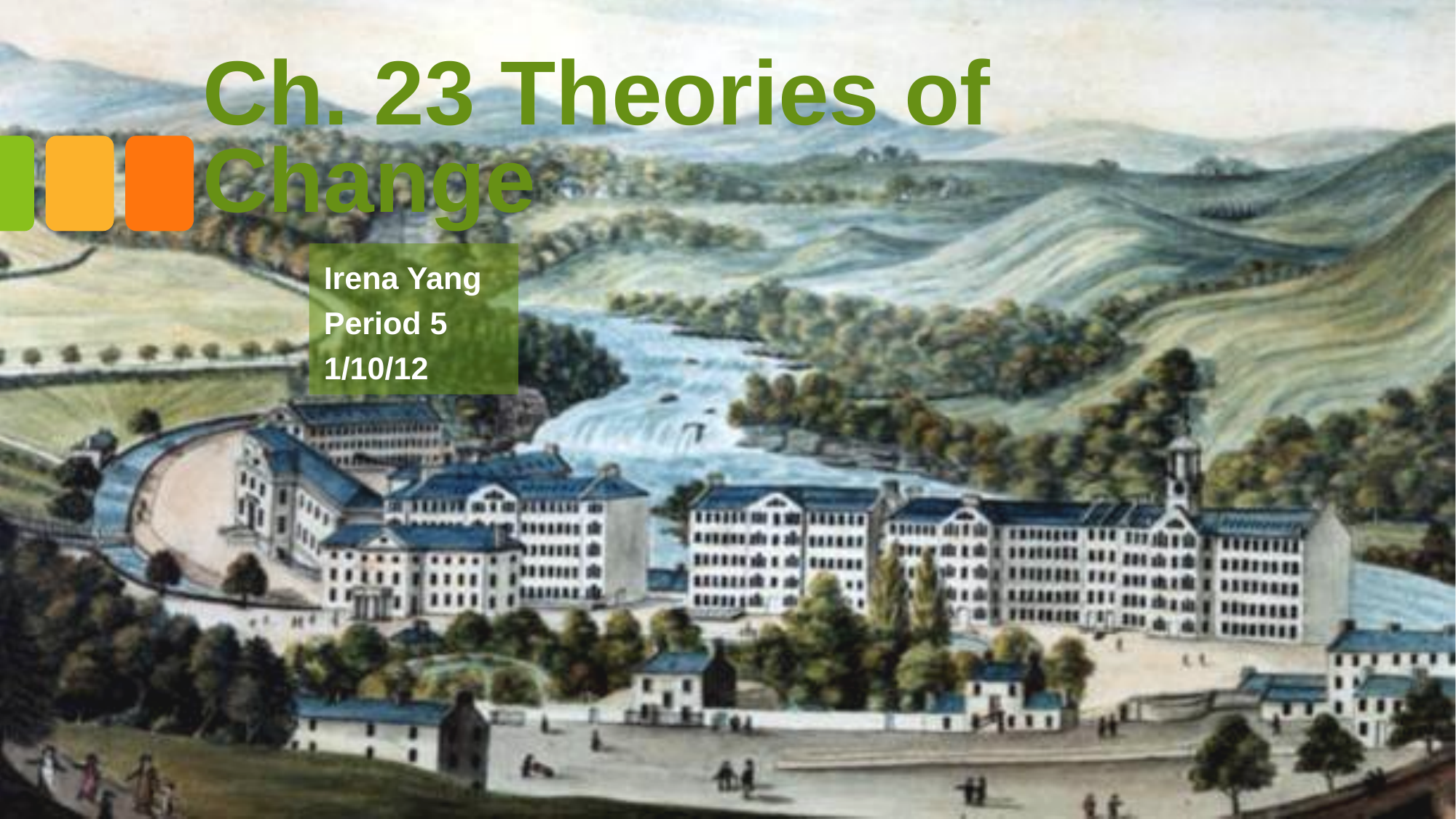

Ch. 23 Theories of Change
Irena Yang
Period 5
1/10/12